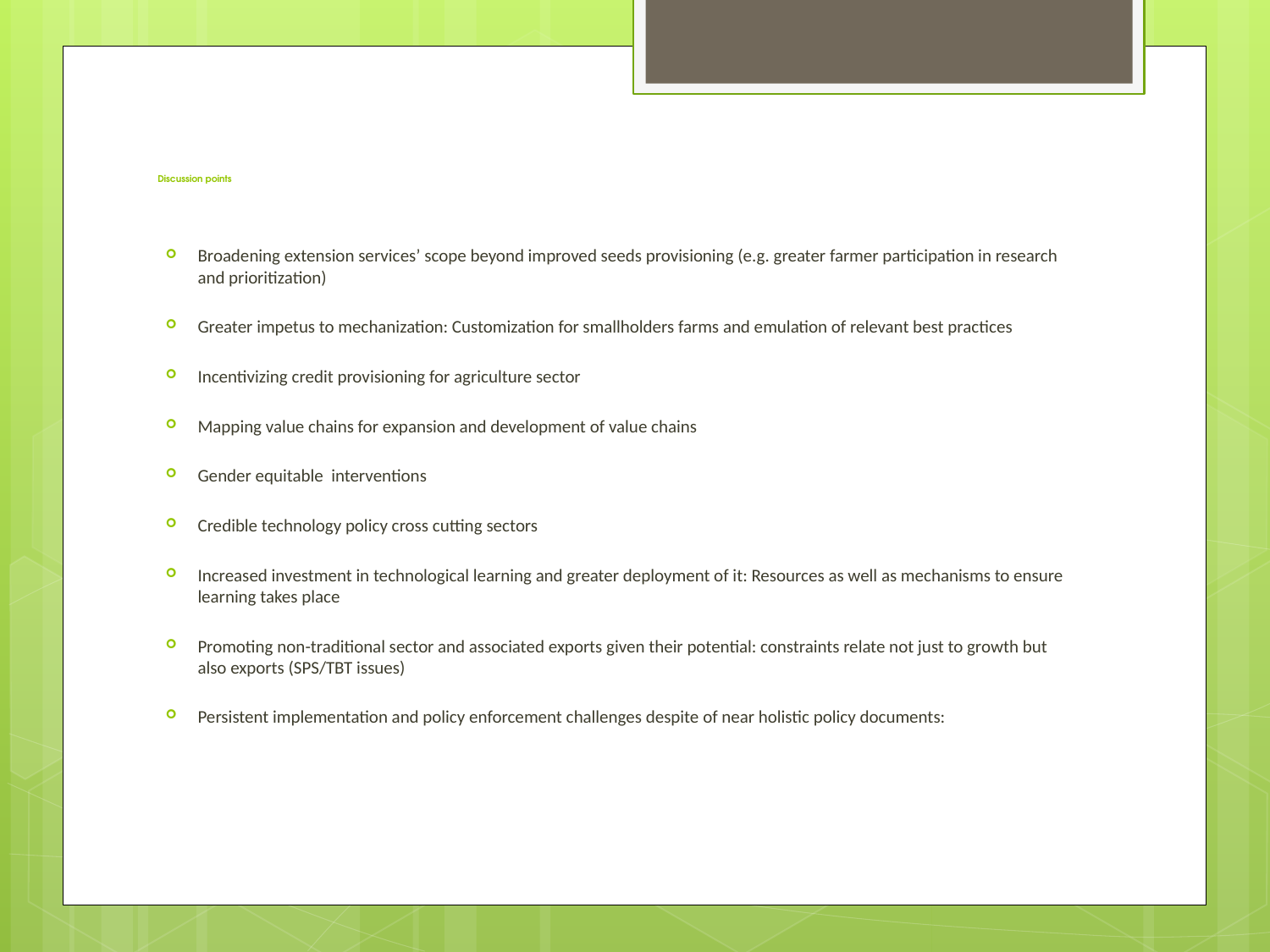

# Discussion points

Broadening extension services’ scope beyond improved seeds provisioning (e.g. greater farmer participation in research and prioritization)

Greater impetus to mechanization: Customization for smallholders farms and emulation of relevant best practices

Incentivizing credit provisioning for agriculture sector

Mapping value chains for expansion and development of value chains

Gender equitable  interventions

Credible technology policy cross cutting sectors

Increased investment in technological learning and greater deployment of it: Resources as well as mechanisms to ensure learning takes place

Promoting non-traditional sector and associated exports given their potential: constraints relate not just to growth but also exports (SPS/TBT issues)

Persistent implementation and policy enforcement challenges despite of near holistic policy documents: